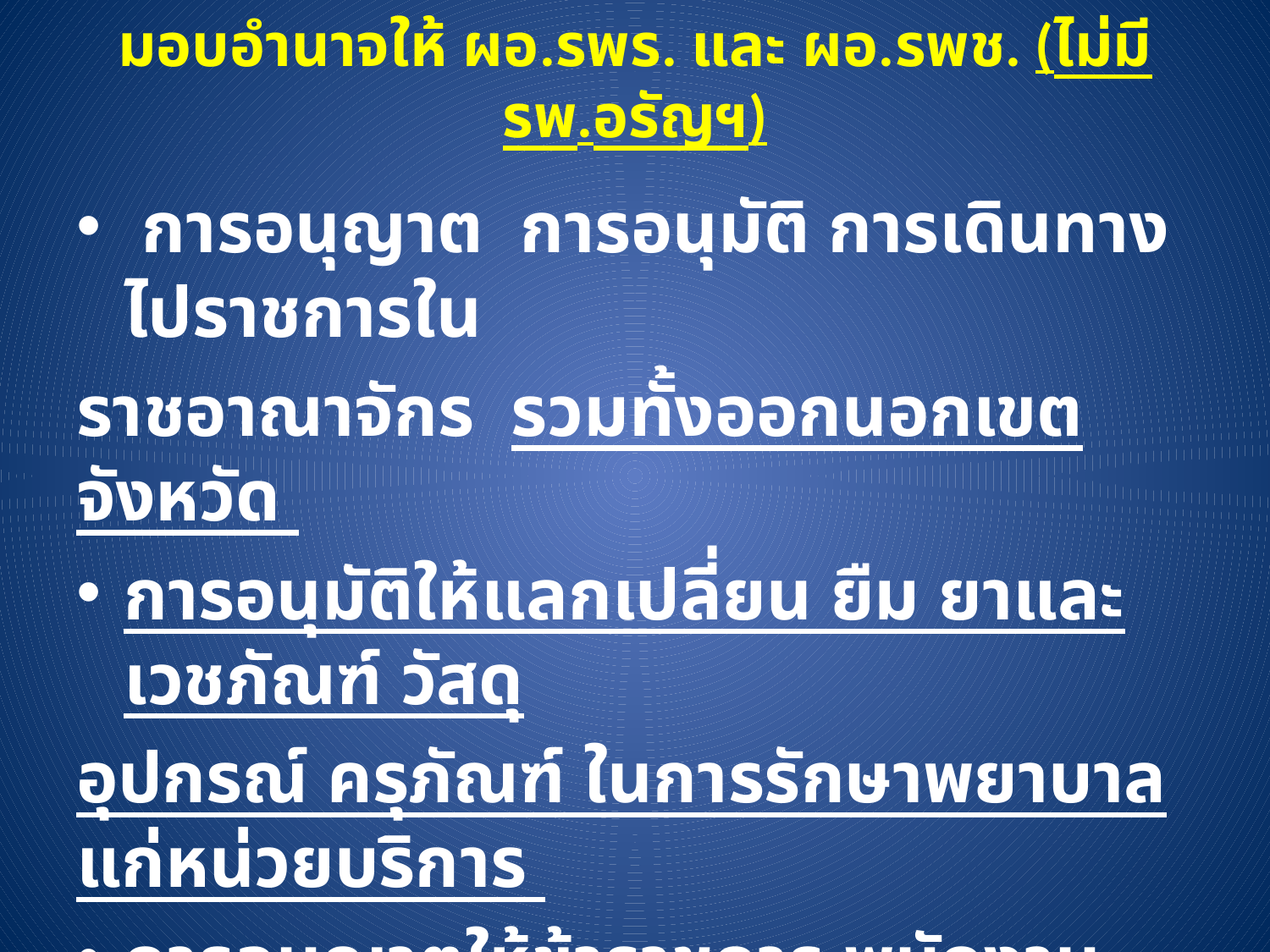

# มอบอำนาจให้ ผอ.รพร. และ ผอ.รพช. (ไม่มี รพ.อรัญฯ)
 การอนุญาต  การอนุมัติ การเดินทางไปราชการใน
ราชอาณาจักร  รวมทั้งออกนอกเขตจังหวัด
การอนุมัติให้แลกเปลี่ยน ยืม ยาและเวชภัณฑ์ วัสดุ
อุปกรณ์ ครุภัณฑ์ ในการรักษาพยาบาลแก่หน่วยบริการ
การอนุญาตให้ข้าราชการ พนักงานราชการ ลูกจ้างใน
สังกัดลา  ป่วย  กิจส่วนตัว คลอดบุตร พักผ่อน  ที่เป็นอำนาจของ ผวจ.สก. รพ.อรัญฯอยู่ระหว่างขอรับมอบจาก ผวจ.